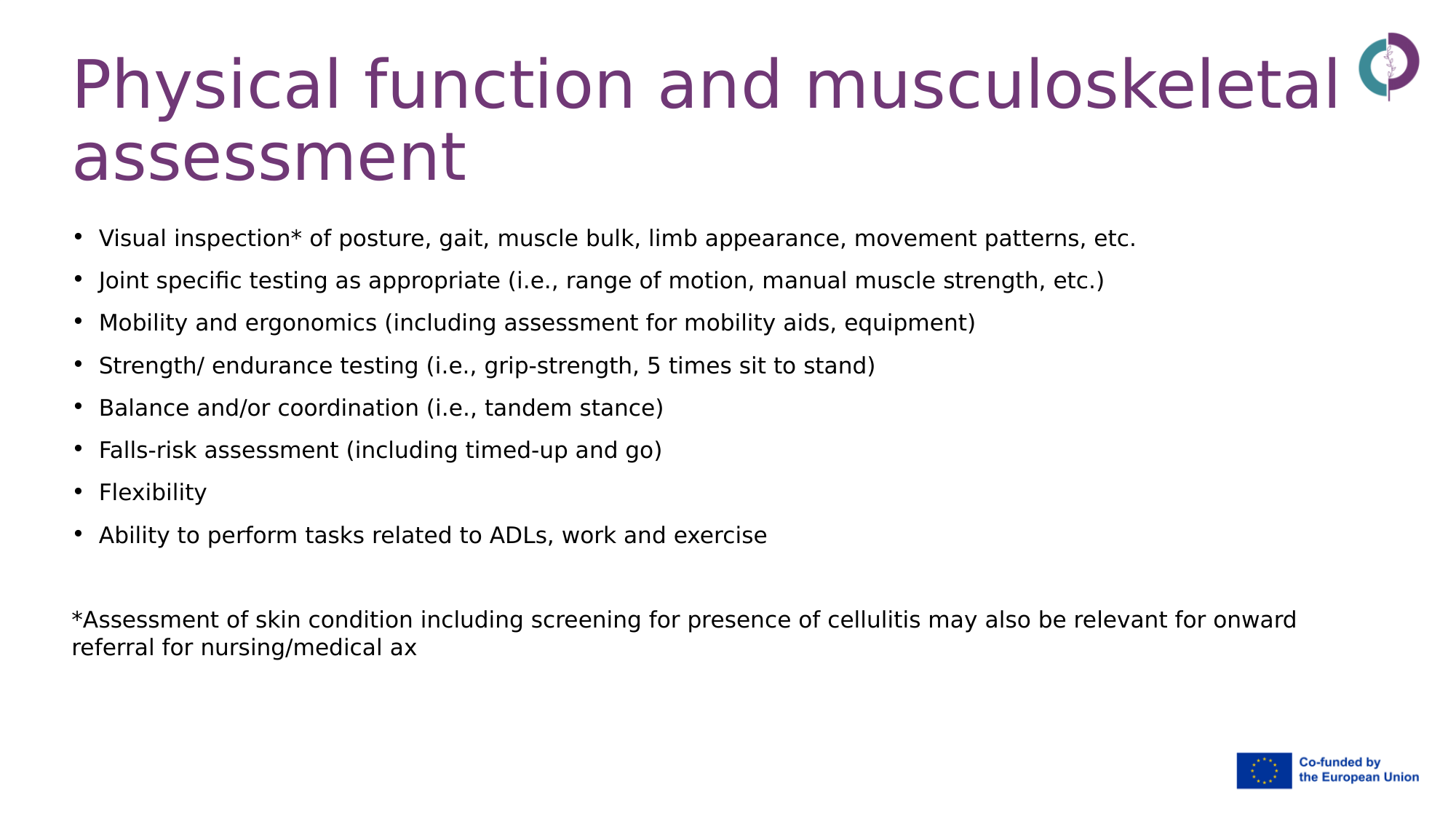

# Physical function and musculoskeletal assessment
Visual inspection* of posture, gait, muscle bulk, limb appearance, movement patterns, etc.
Joint specific testing as appropriate (i.e., range of motion, manual muscle strength, etc.)
Mobility and ergonomics (including assessment for mobility aids, equipment)
Strength/ endurance testing (i.e., grip-strength, 5 times sit to stand)
Balance and/or coordination (i.e., tandem stance)
Falls-risk assessment (including timed-up and go)
Flexibility
Ability to perform tasks related to ADLs, work and exercise

*Assessment of skin condition including screening for presence of cellulitis may also be relevant for onward referral for nursing/medical ax